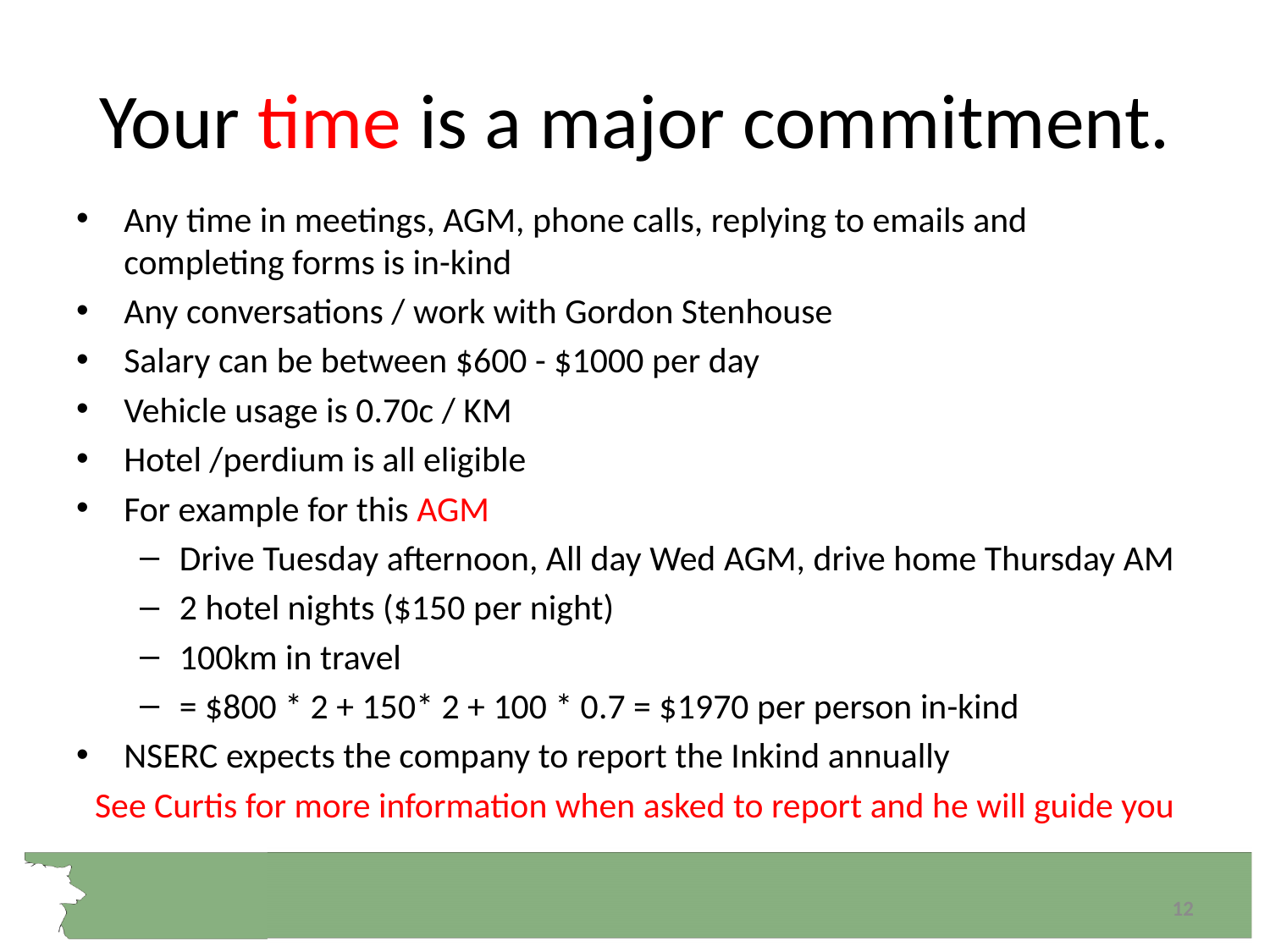

# Your time is a major commitment.
Any time in meetings, AGM, phone calls, replying to emails and completing forms is in-kind
Any conversations / work with Gordon Stenhouse
Salary can be between $600 - $1000 per day
Vehicle usage is 0.70c / KM
Hotel /perdium is all eligible
For example for this AGM
Drive Tuesday afternoon, All day Wed AGM, drive home Thursday AM
2 hotel nights ($150 per night)
100km in travel
= $800 * 2 + 150* 2 + 100 * 0.7 = $1970 per person in-kind
NSERC expects the company to report the Inkind annually
See Curtis for more information when asked to report and he will guide you

12